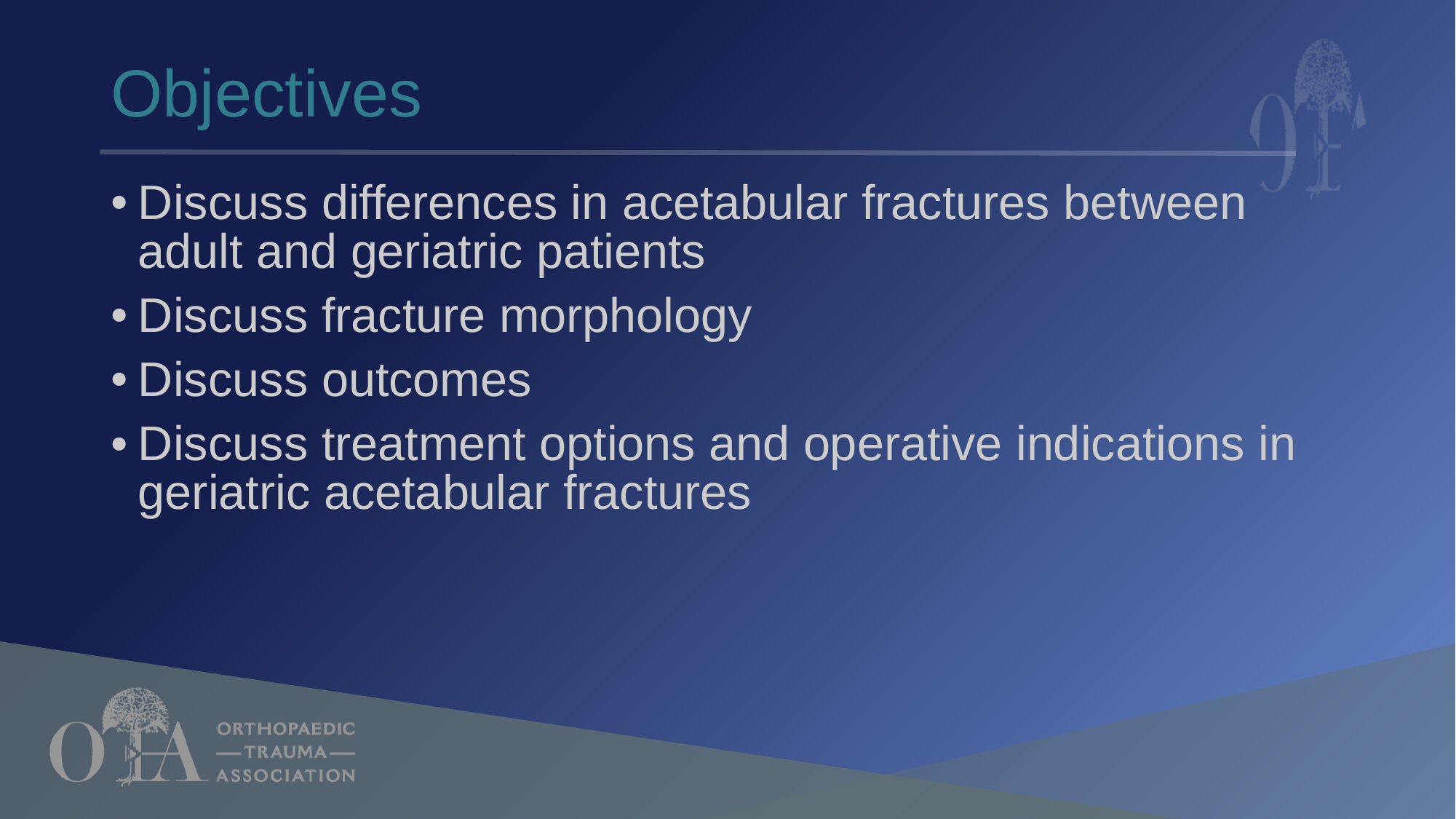

# Objectives
Discuss differences in acetabular fractures between adult and geriatric patients
Discuss fracture morphology
Discuss outcomes
Discuss treatment options and operative indications in geriatric acetabular fractures